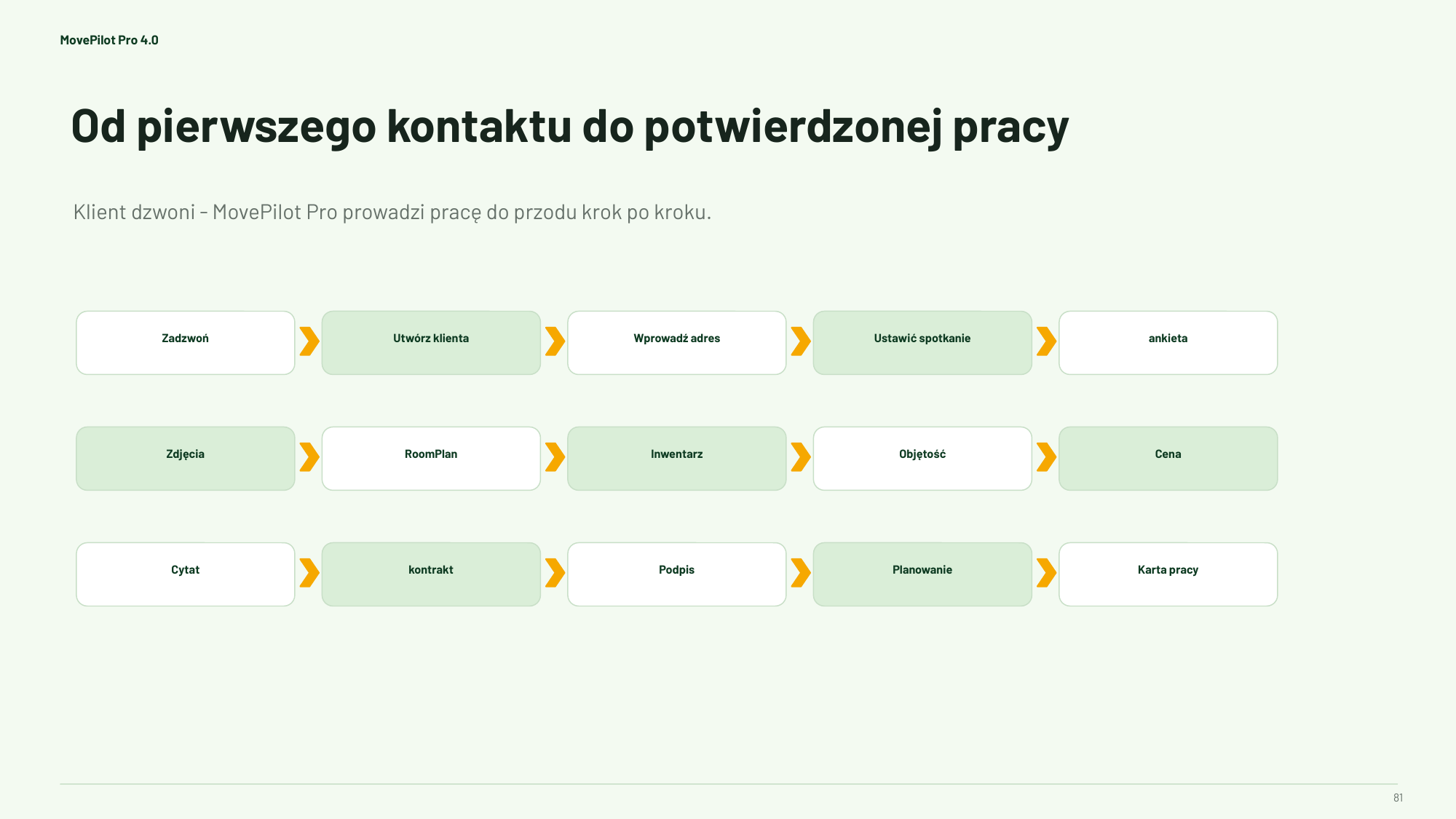

MovePilot Pro 4.0
Od pierwszego kontaktu do potwierdzonej pracy
Klient dzwoni - MovePilot Pro prowadzi pracę do przodu krok po kroku.

Zadzwoń
Utwórz klienta
Wprowadź adres
Ustawić spotkanie
ankieta

Zdjęcia
RoomPlan
Inwentarz
Objętość
Cena

Cytat
kontrakt
Podpis
Planowanie
Karta pracy

81